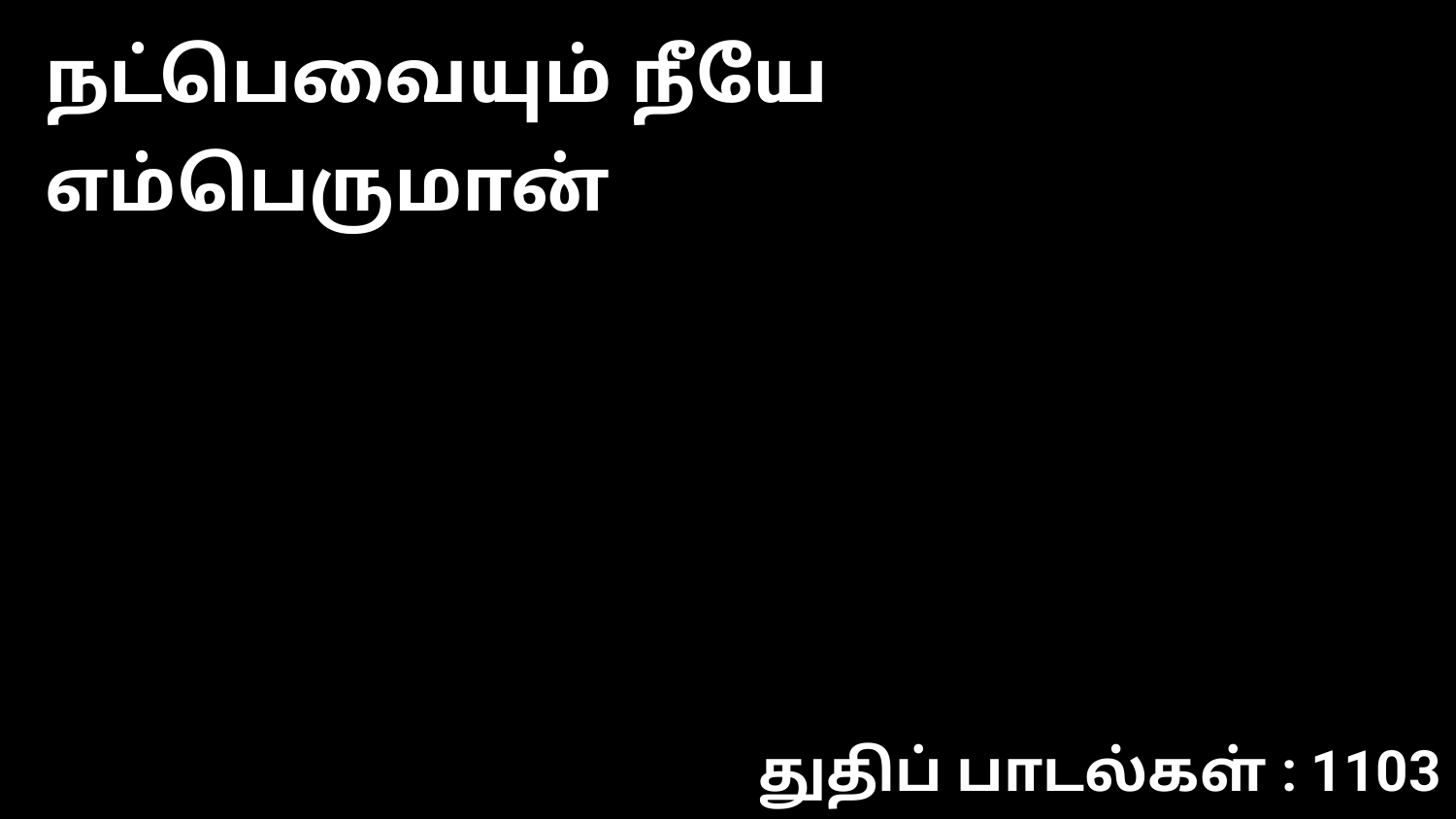

நட்பெவையும் நீயே எம்பெருமான்
துதிப் பாடல்கள் : 1103